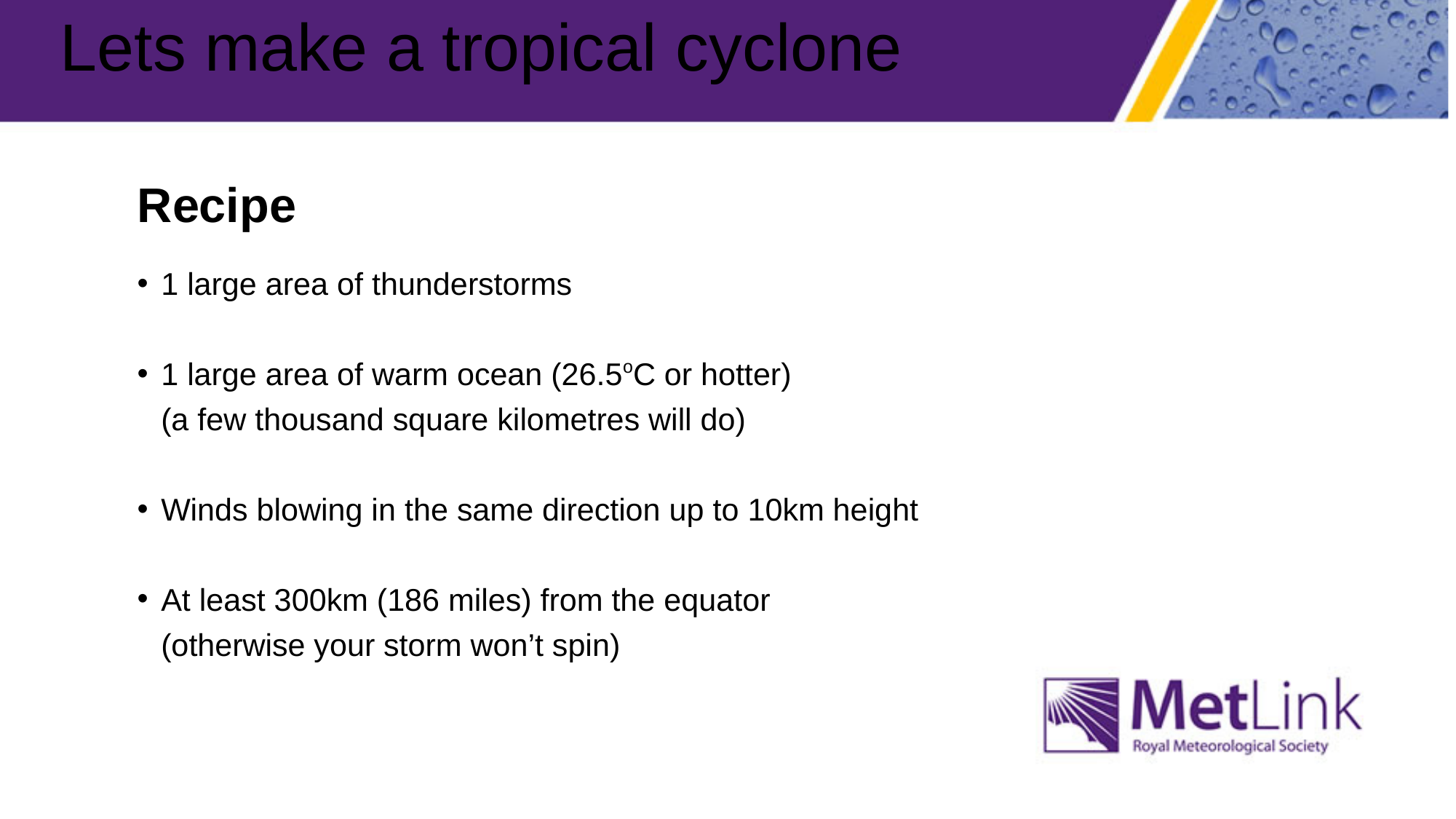

# Lets make a tropical cyclone
Recipe
1 large area of thunderstorms

1 large area of warm ocean (26.5oC or hotter)
(a few thousand square kilometres will do)

Winds blowing in the same direction up to 10km height

At least 300km (186 miles) from the equator
(otherwise your storm won’t spin)